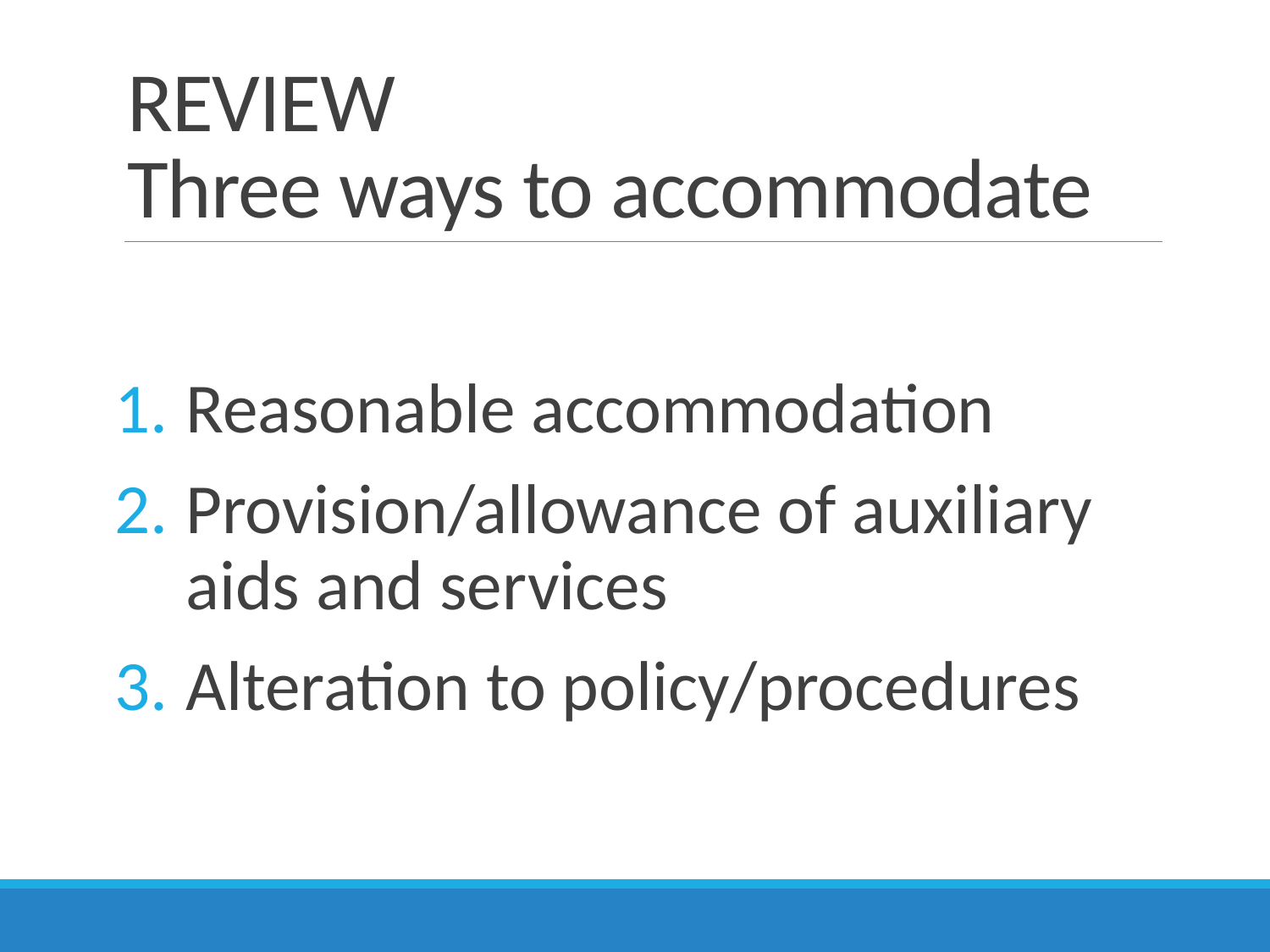

# REVIEW Three ways to accommodate

Reasonable accommodation
Provision/allowance of auxiliary aids and services
Alteration to policy/procedures